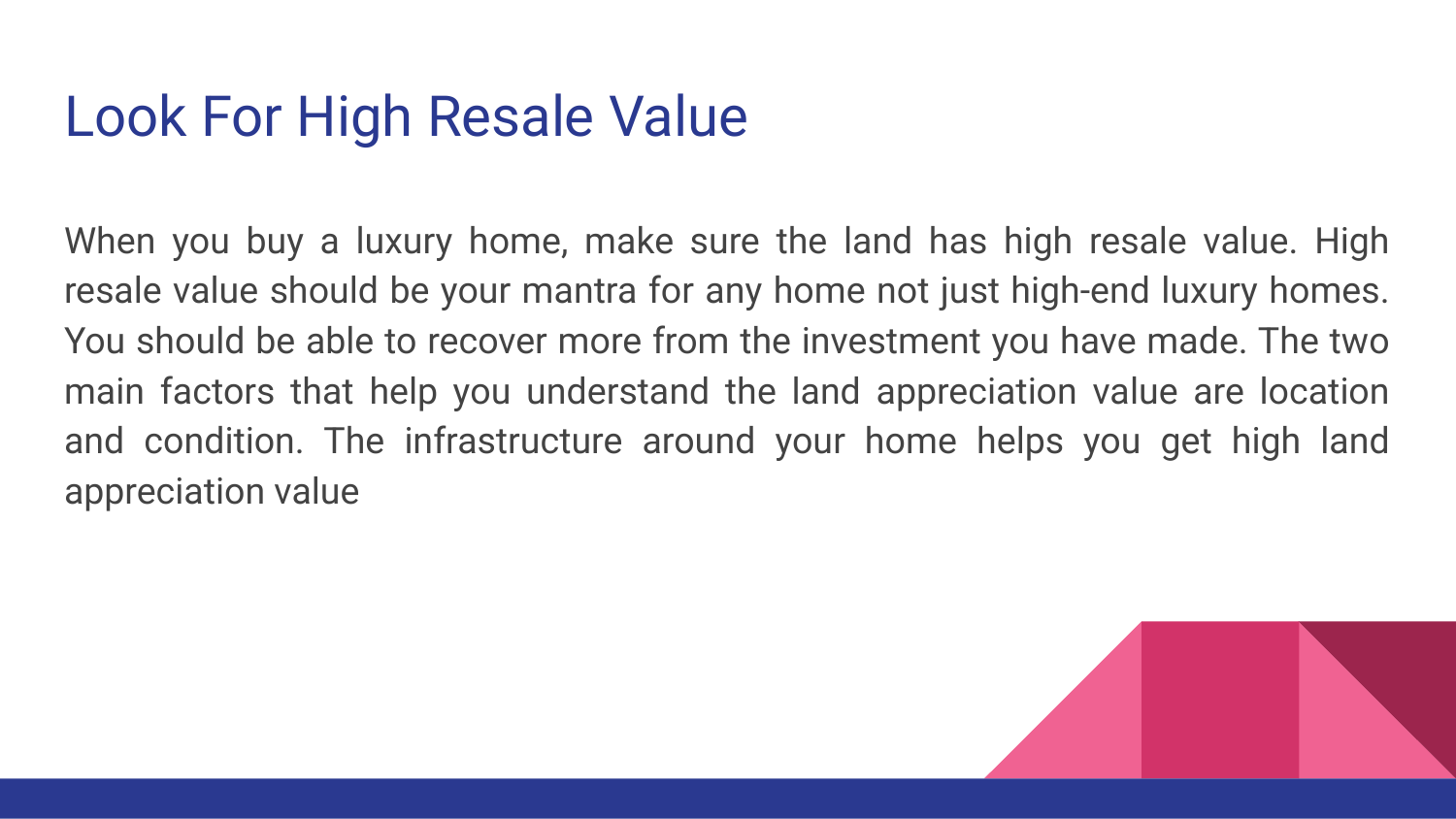

# Look For High Resale Value
When you buy a luxury home, make sure the land has high resale value. High resale value should be your mantra for any home not just high-end luxury homes. You should be able to recover more from the investment you have made. The two main factors that help you understand the land appreciation value are location and condition. The infrastructure around your home helps you get high land appreciation value